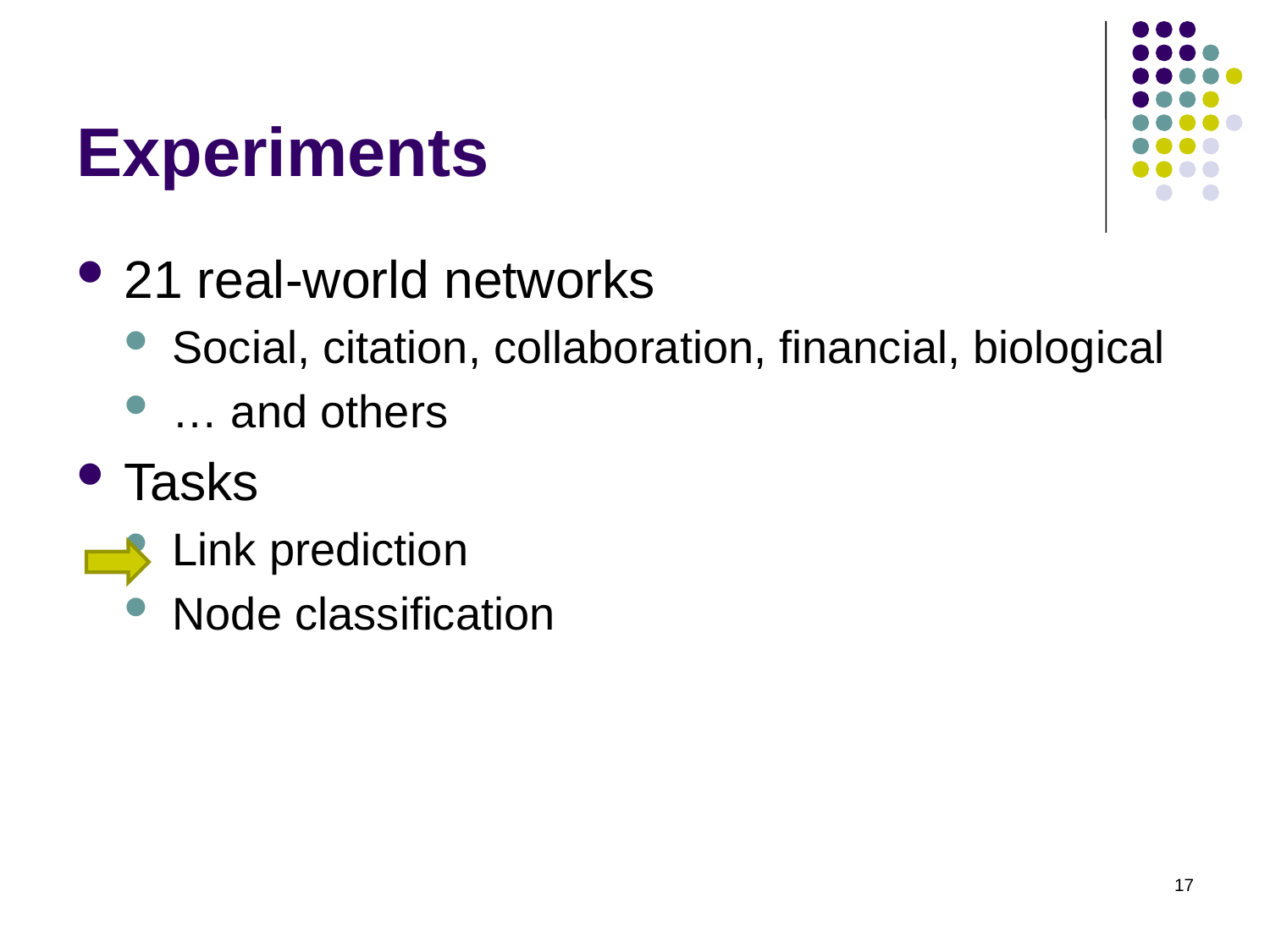

# Experiments
21 real-world networks
Social, citation, collaboration, financial, biological
… and others
Tasks
Link prediction
Node classification

17